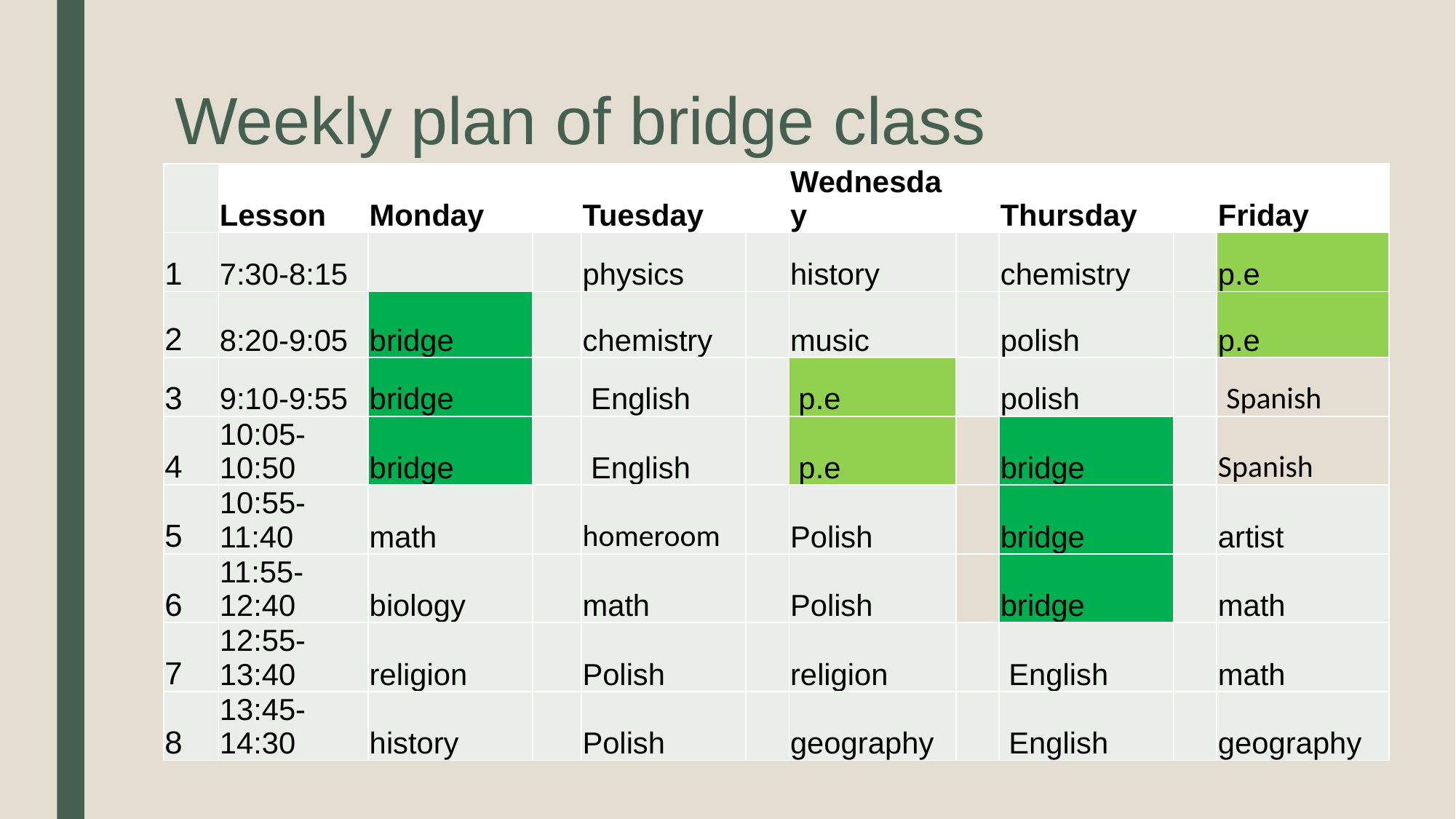

# Weekly plan of bridge class

|  | Lesson | Monday |  | Tuesday |  | Wednesday |  | Thursday |  | Friday |
| --- | --- | --- | --- | --- | --- | --- | --- | --- | --- | --- |
| 1 | 7:30-8:15 |  |  | physics |  | history |  | chemistry |  | p.e |
| 2 | 8:20-9:05 | bridge |  | chemistry |  | music |  | polish |  | p.e |
| 3 | 9:10-9:55 | bridge |  | English |  | p.e |  | polish |  | Spanish |
| 4 | 10:05-10:50 | bridge |  | English |  | p.e |  | bridge |  | Spanish |
| 5 | 10:55-11:40 | math |  | homeroom |  | Polish |  | bridge |  | artist |
| 6 | 11:55-12:40 | biology |  | math |  | Polish |  | bridge |  | math |
| 7 | 12:55-13:40 | religion |  | Polish |  | religion |  | English |  | math |
| 8 | 13:45-14:30 | history |  | Polish |  | geography |  | English |  | geography |